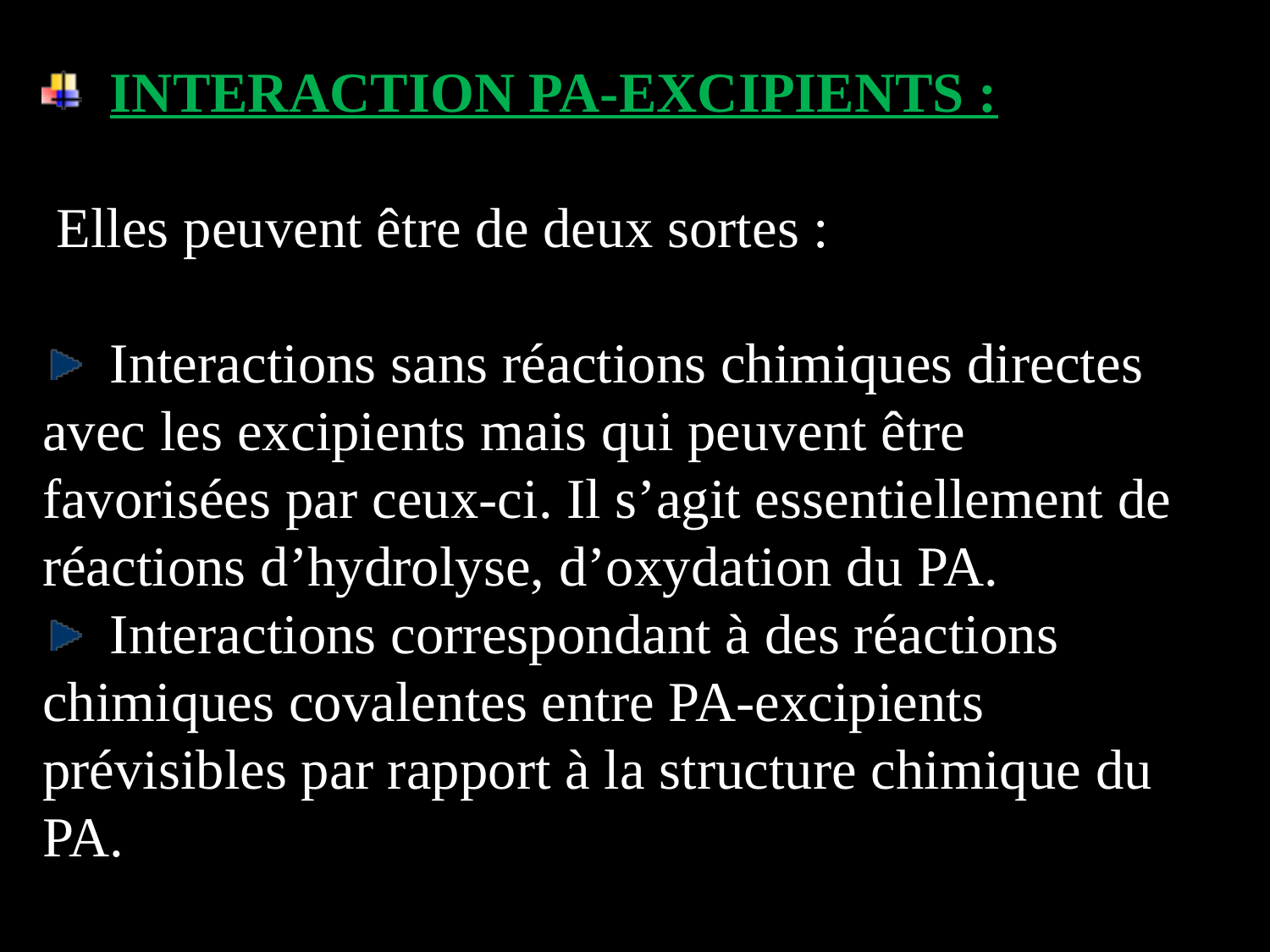

INTERACTION PA-EXCIPIENTS :

 Elles peuvent être de deux sortes :

  Interactions sans réactions chimiques directes avec les excipients mais qui peuvent être favorisées par ceux-ci. Il s’agit essentiellement de réactions d’hydrolyse, d’oxydation du PA.
  Interactions correspondant à des réactions chimiques covalentes entre PA-excipients prévisibles par rapport à la structure chimique du PA.